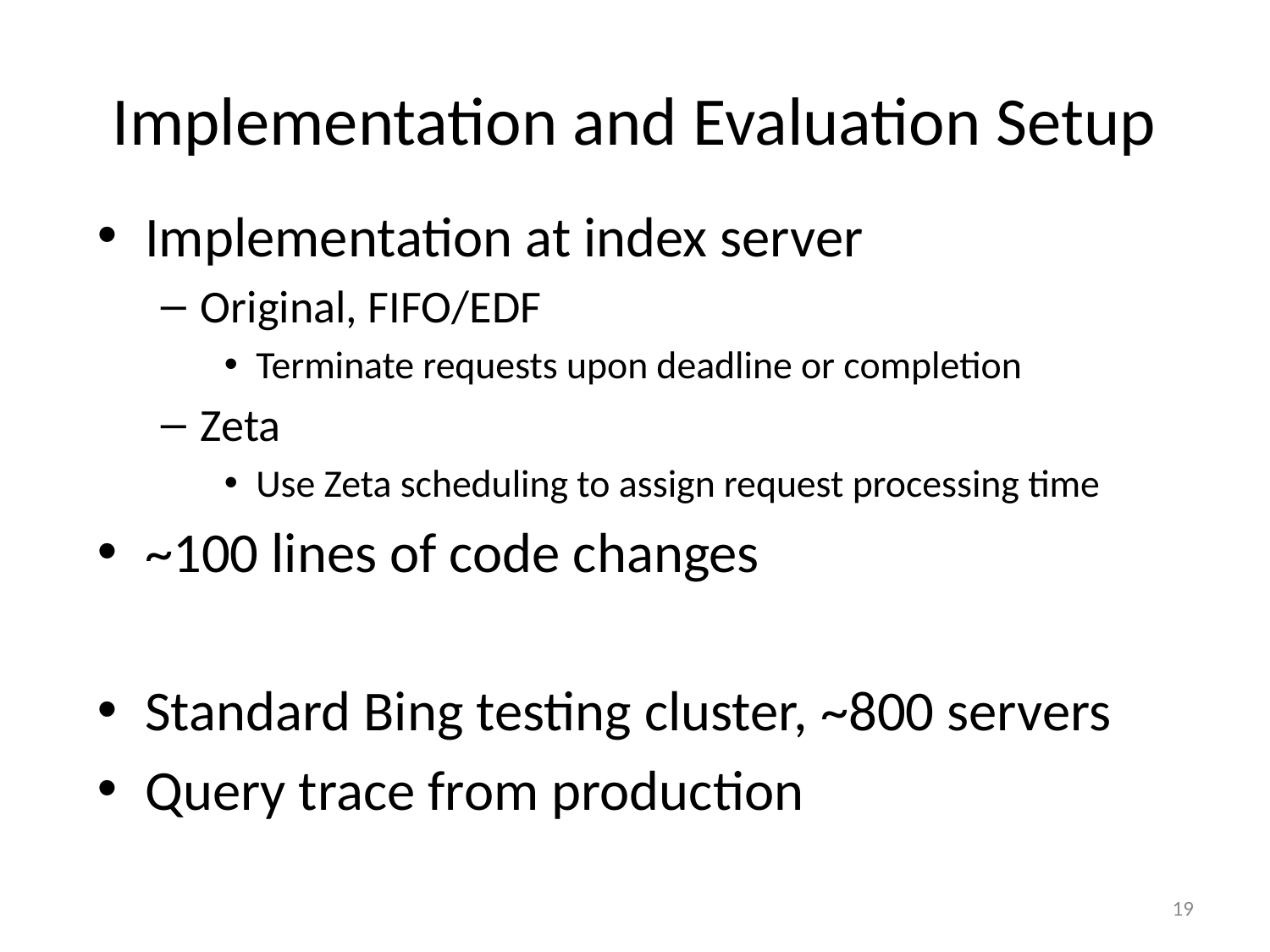

# Implementation and Evaluation Setup
Implementation at index server
Original, FIFO/EDF
Terminate requests upon deadline or completion
Zeta
Use Zeta scheduling to assign request processing time
~100 lines of code changes

Standard Bing testing cluster, ~800 servers
Query trace from production

19